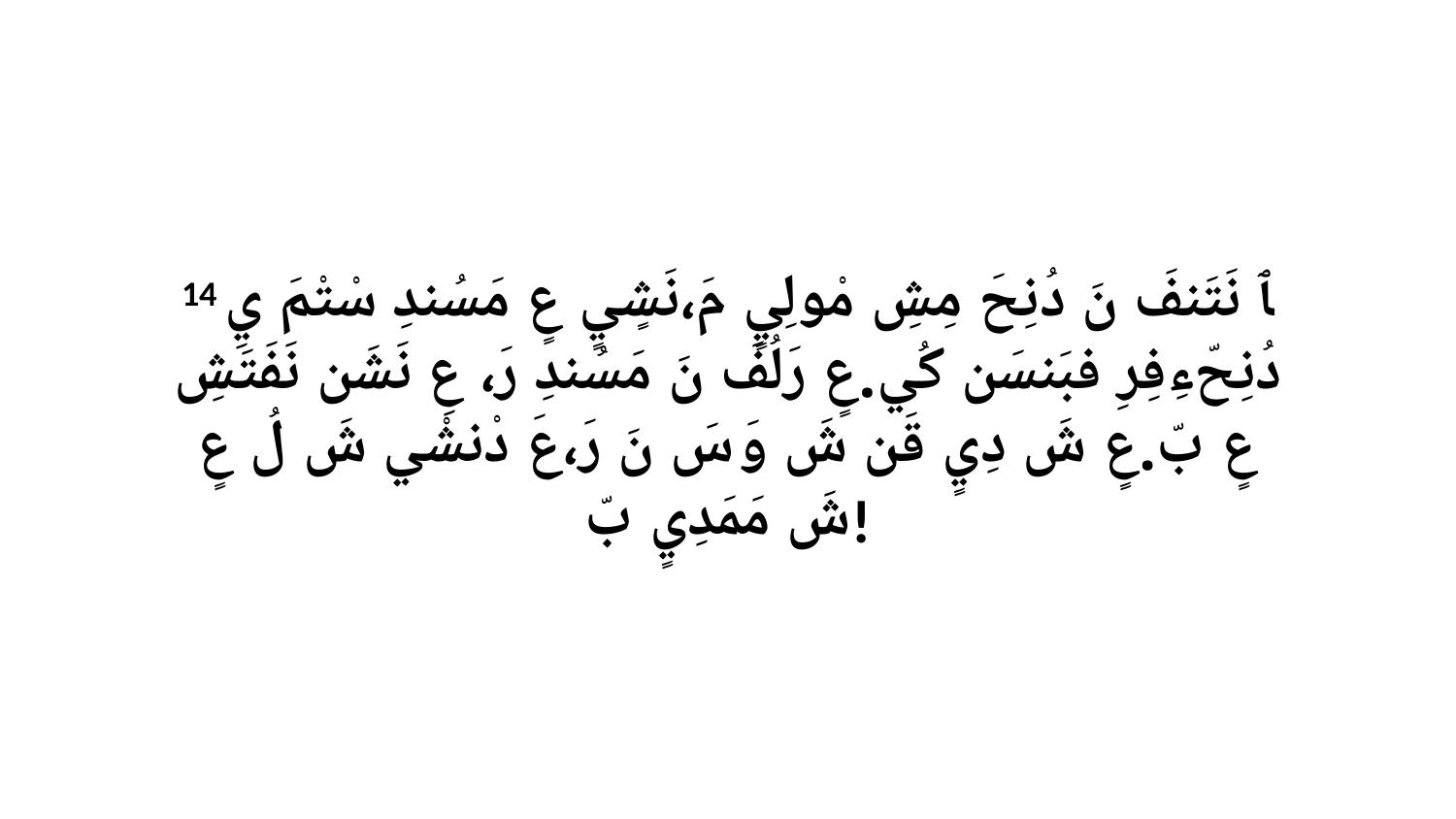

14 ﭑ نَتَنفَ نَ دُنِحَ مِشِ مْولِيٍ مَ،نَشٍيٍ عٍ مَسُندِ سْتْمَ يِ دُنِحّءِفِرِ فبَنسَن كُي.عٍ رَلُفَ نَ مَسُندِ رَ، عِ نَشَن نَفَتَشِ عٍ بّ.عٍ شَ دِيٍ قَن شَ وَ سَ نَ رَ،عَ دْنشْي شَ لُ عٍ شَ مَمَدِيٍ بّ!